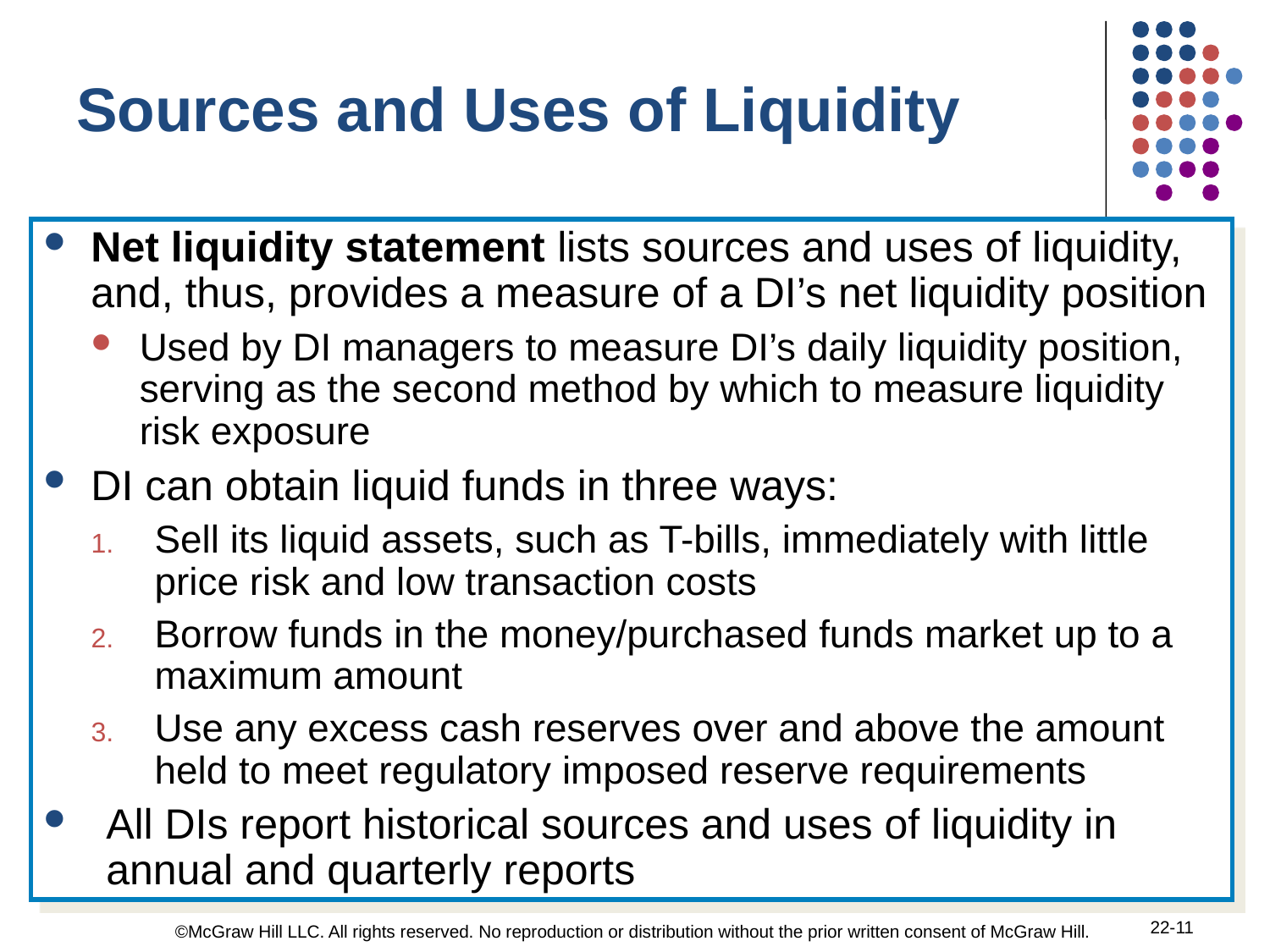

Sources and Uses of Liquidity
Net liquidity statement lists sources and uses of liquidity, and, thus, provides a measure of a DI’s net liquidity position
Used by DI managers to measure DI’s daily liquidity position, serving as the second method by which to measure liquidity risk exposure
DI can obtain liquid funds in three ways:
Sell its liquid assets, such as T-bills, immediately with little price risk and low transaction costs
Borrow funds in the money/purchased funds market up to a maximum amount
Use any excess cash reserves over and above the amount held to meet regulatory imposed reserve requirements
All DIs report historical sources and uses of liquidity in annual and quarterly reports

22-11
©McGraw Hill LLC. All rights reserved. No reproduction or distribution without the prior written consent of McGraw Hill.